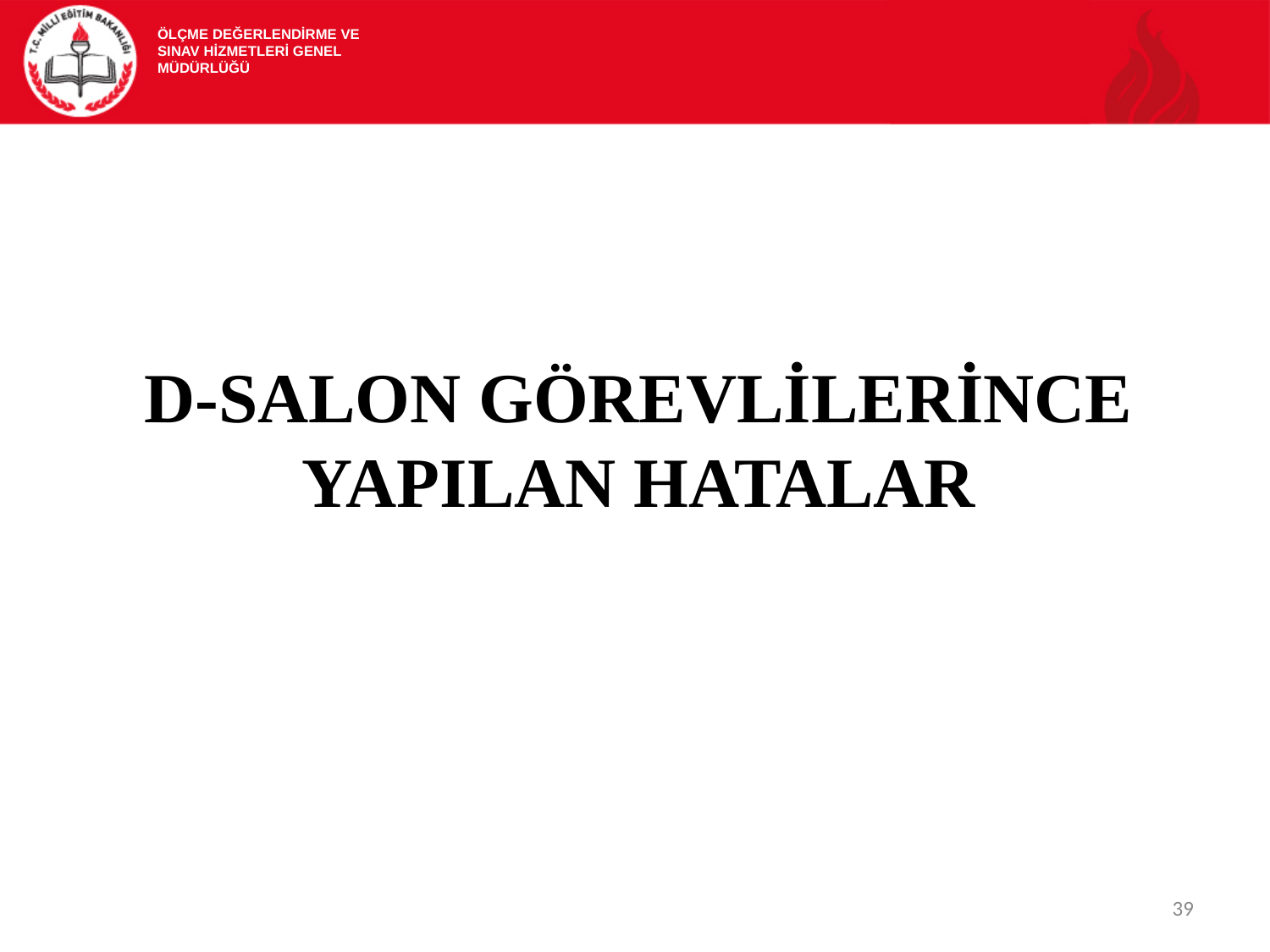

ÖLÇME DEĞERLENDİRME VE
SINAV HİZMETLERİ GENEL MÜDÜRLÜĞÜ
D-SALON GÖREVLİLERİNCE YAPILAN HATALAR

39